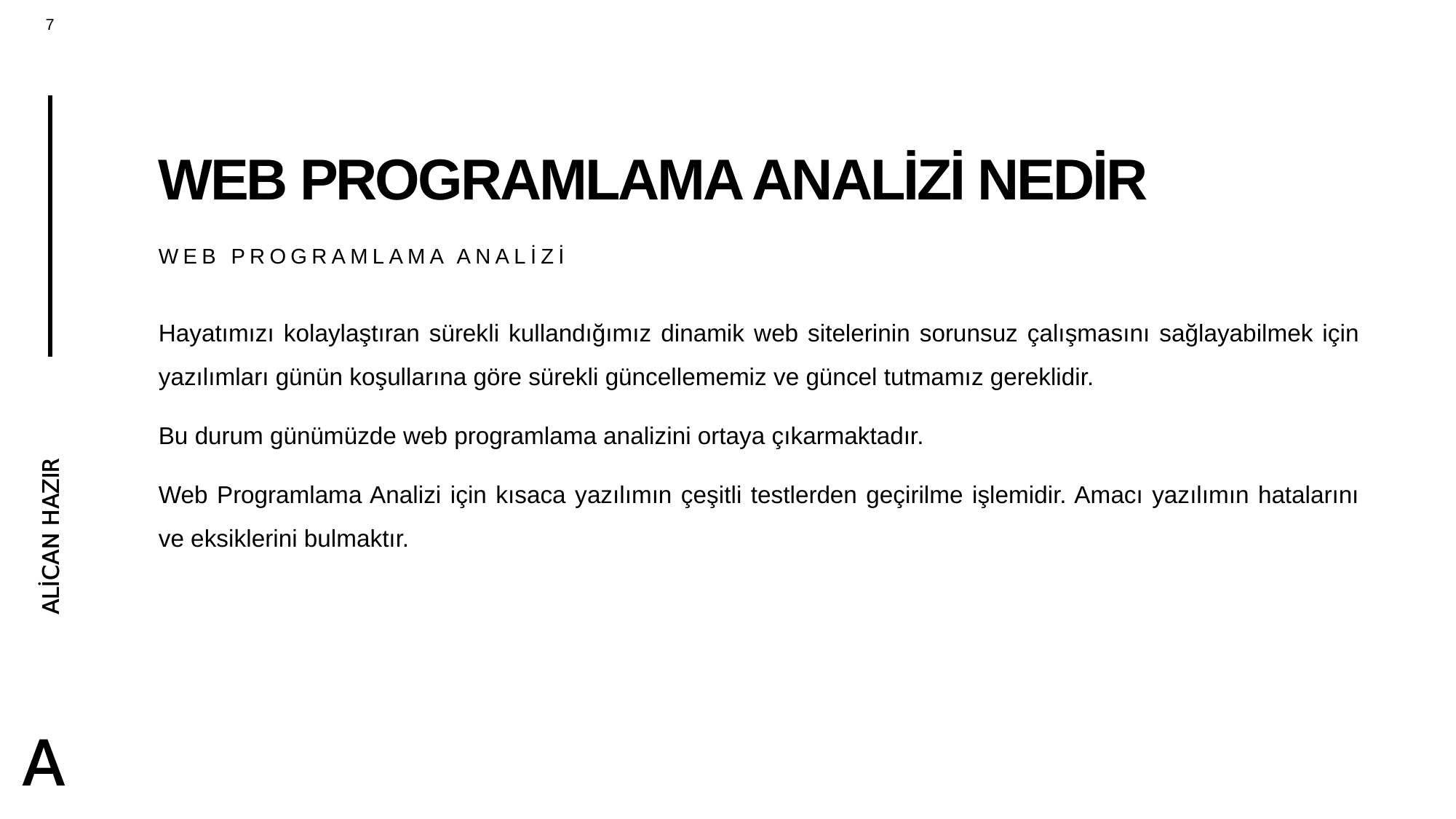

# WEB PROGRAMLAMA ANALİZİ NEDİR
WEB PROGRAMLAMA ANALİZİ
Hayatımızı kolaylaştıran sürekli kullandığımız dinamik web sitelerinin sorunsuz çalışmasını sağlayabilmek için yazılımları günün koşullarına göre sürekli güncellememiz ve güncel tutmamız gereklidir.
Bu durum günümüzde web programlama analizini ortaya çıkarmaktadır.
Web Programlama Analizi için kısaca yazılımın çeşitli testlerden geçirilme işlemidir. Amacı yazılımın hatalarını ve eksiklerini bulmaktır.